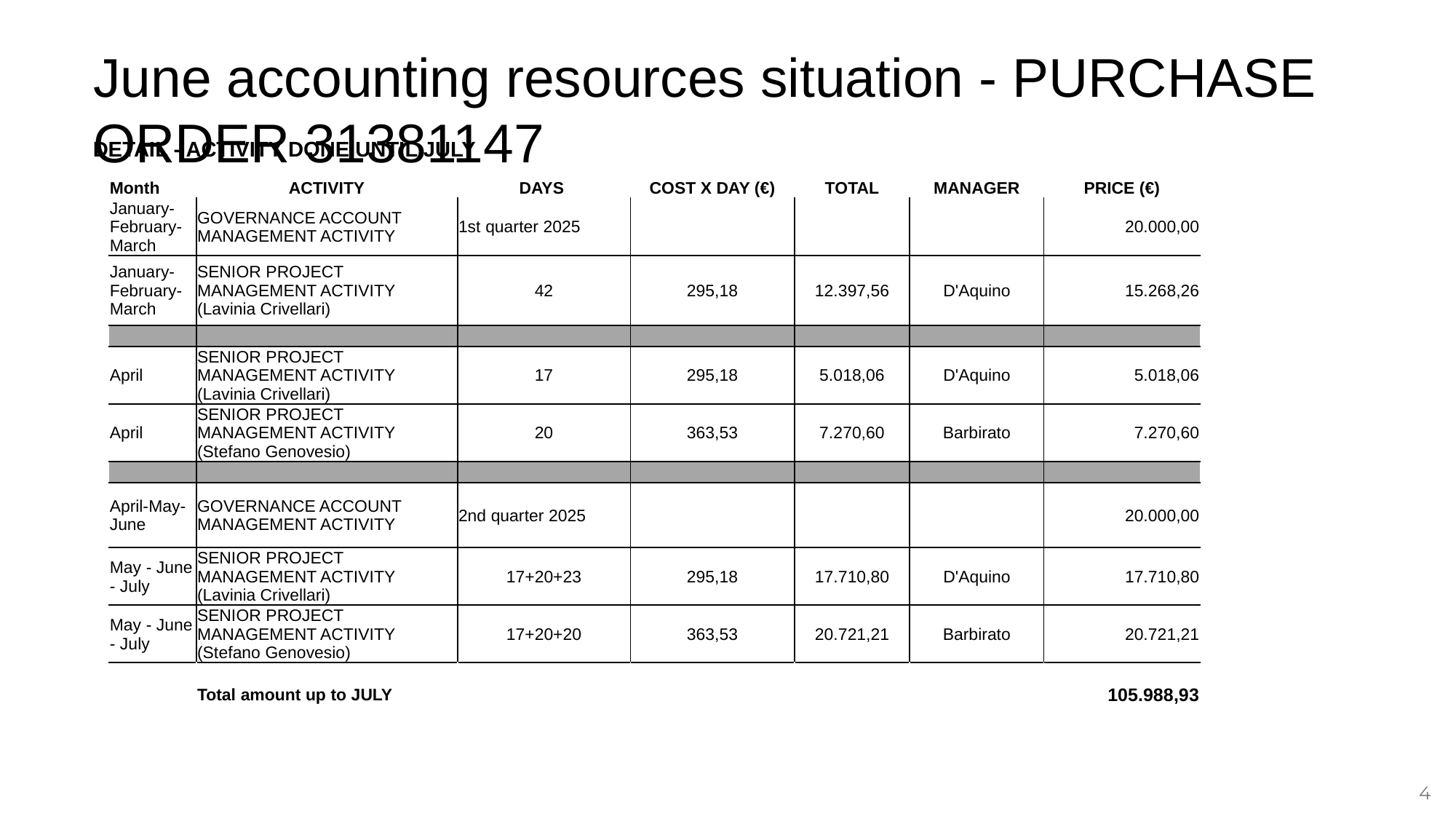

June accounting resources situation - PURCHASE ORDER 31381147
DETAIL - ACTIVITY DONE UNTIL JULY
| Month | ACTIVITY | DAYS | COST X DAY (€) | TOTAL | MANAGER | PRICE (€) |
| --- | --- | --- | --- | --- | --- | --- |
| January-February-March | GOVERNANCE ACCOUNT MANAGEMENT ACTIVITY | 1st quarter 2025 |  |  |  | 20.000,00 |
| January-February-March | SENIOR PROJECT MANAGEMENT ACTIVITY (Lavinia Crivellari) | 42 | 295,18 | 12.397,56 | D'Aquino | 15.268,26 |
|  |  |  |  |  |  |  |
| April | SENIOR PROJECT MANAGEMENT ACTIVITY (Lavinia Crivellari) | 17 | 295,18 | 5.018,06 | D'Aquino | 5.018,06 |
| April | SENIOR PROJECT MANAGEMENT ACTIVITY (Stefano Genovesio) | 20 | 363,53 | 7.270,60 | Barbirato | 7.270,60 |
|  |  |  |  |  |  |  |
| April-May-June | GOVERNANCE ACCOUNT MANAGEMENT ACTIVITY | 2nd quarter 2025 |  |  |  | 20.000,00 |
| May - June - July | SENIOR PROJECT MANAGEMENT ACTIVITY (Lavinia Crivellari) | 17+20+23 | 295,18 | 17.710,80 | D'Aquino | 17.710,80 |
| May - June - July | SENIOR PROJECT MANAGEMENT ACTIVITY (Stefano Genovesio) | 17+20+20 | 363,53 | 20.721,21 | Barbirato | 20.721,21 |
|  |  |  |  |  |  |  |
|  | Total amount up to JULY |  |  |  |  | 105.988,93 |
|  |  |  |  |  |  |  |
4